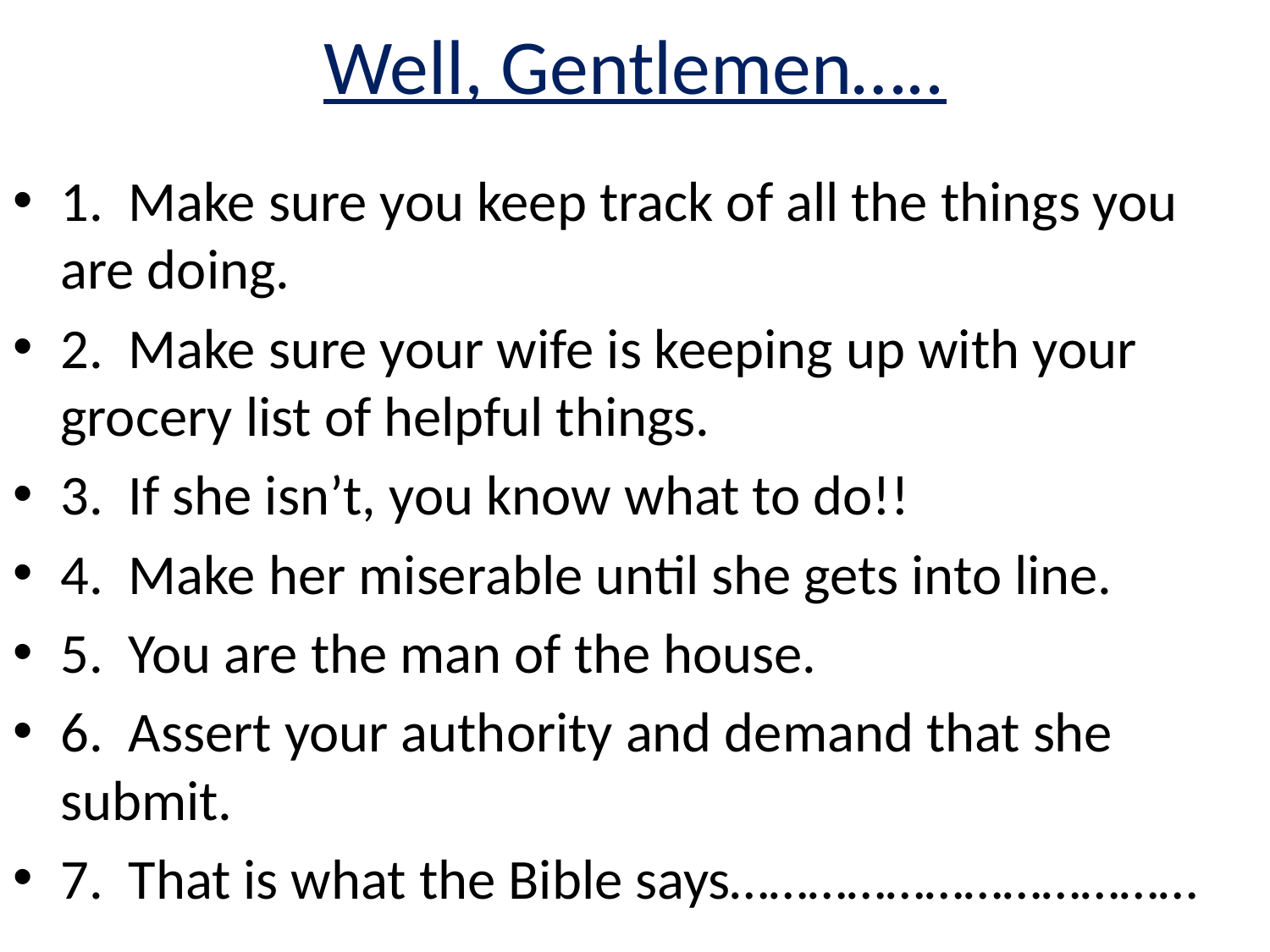

# Well, Gentlemen…..
1.  Make sure you keep track of all the things you are doing.
2.  Make sure your wife is keeping up with your grocery list of helpful things.
3.  If she isn’t, you know what to do!!
4.  Make her miserable until she gets into line.
5.  You are the man of the house.
6.  Assert your authority and demand that she submit.
7.  That is what the Bible says………………………………